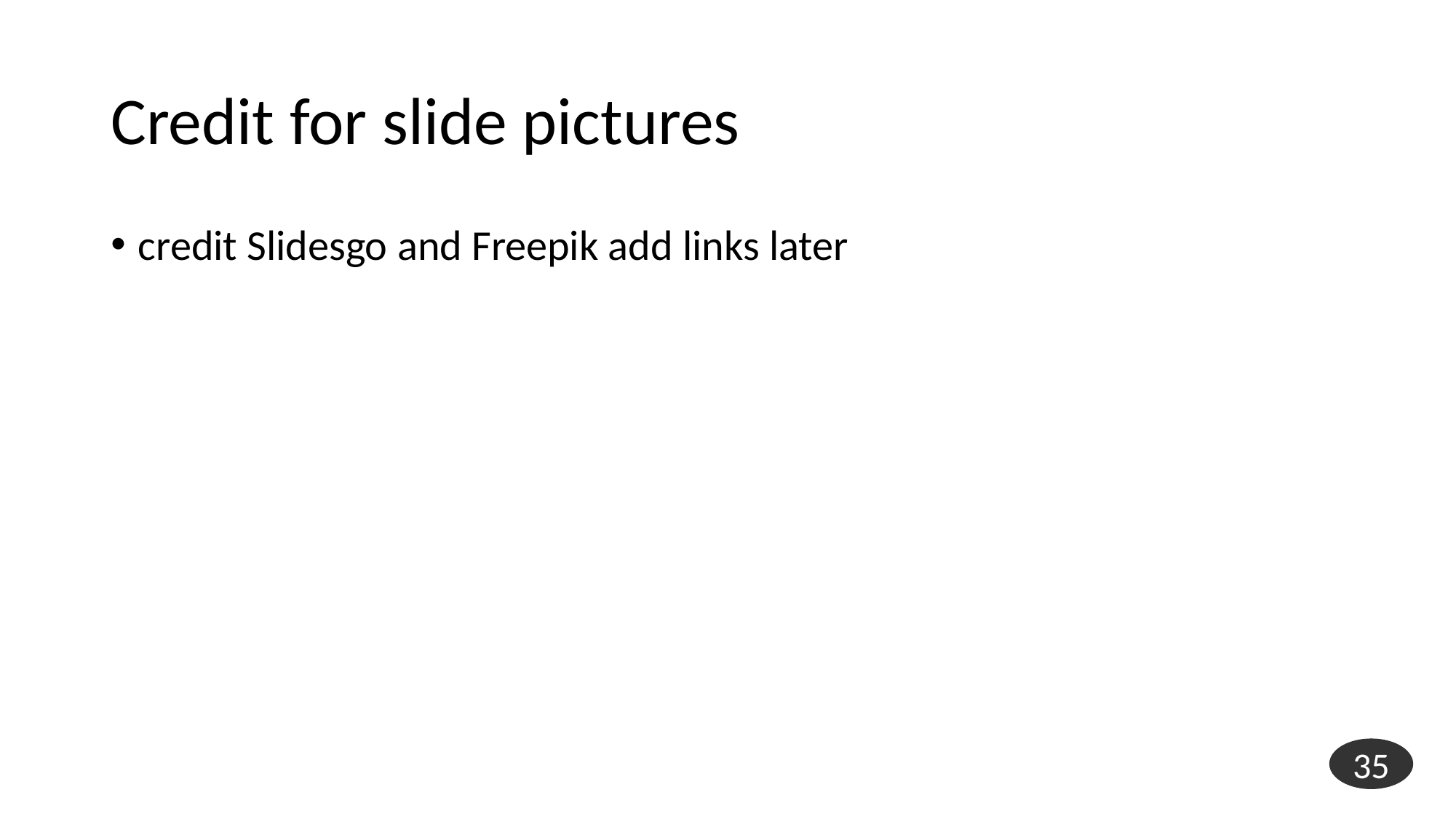

# Credit for slide pictures
credit Slidesgo and Freepik add links later
35